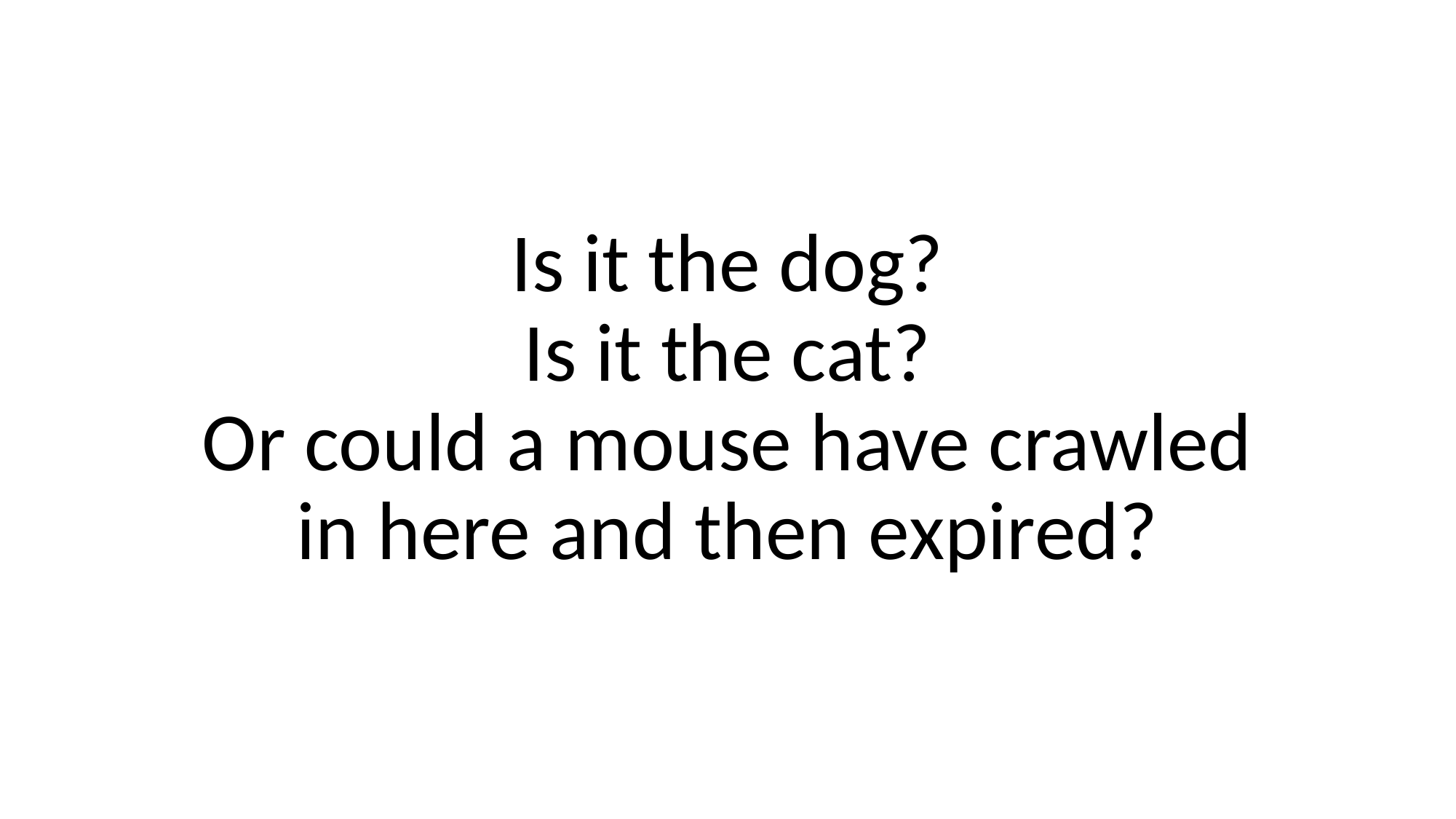

# Is it the dog? Is it the cat? Or could a mouse have crawled in here and then expired?